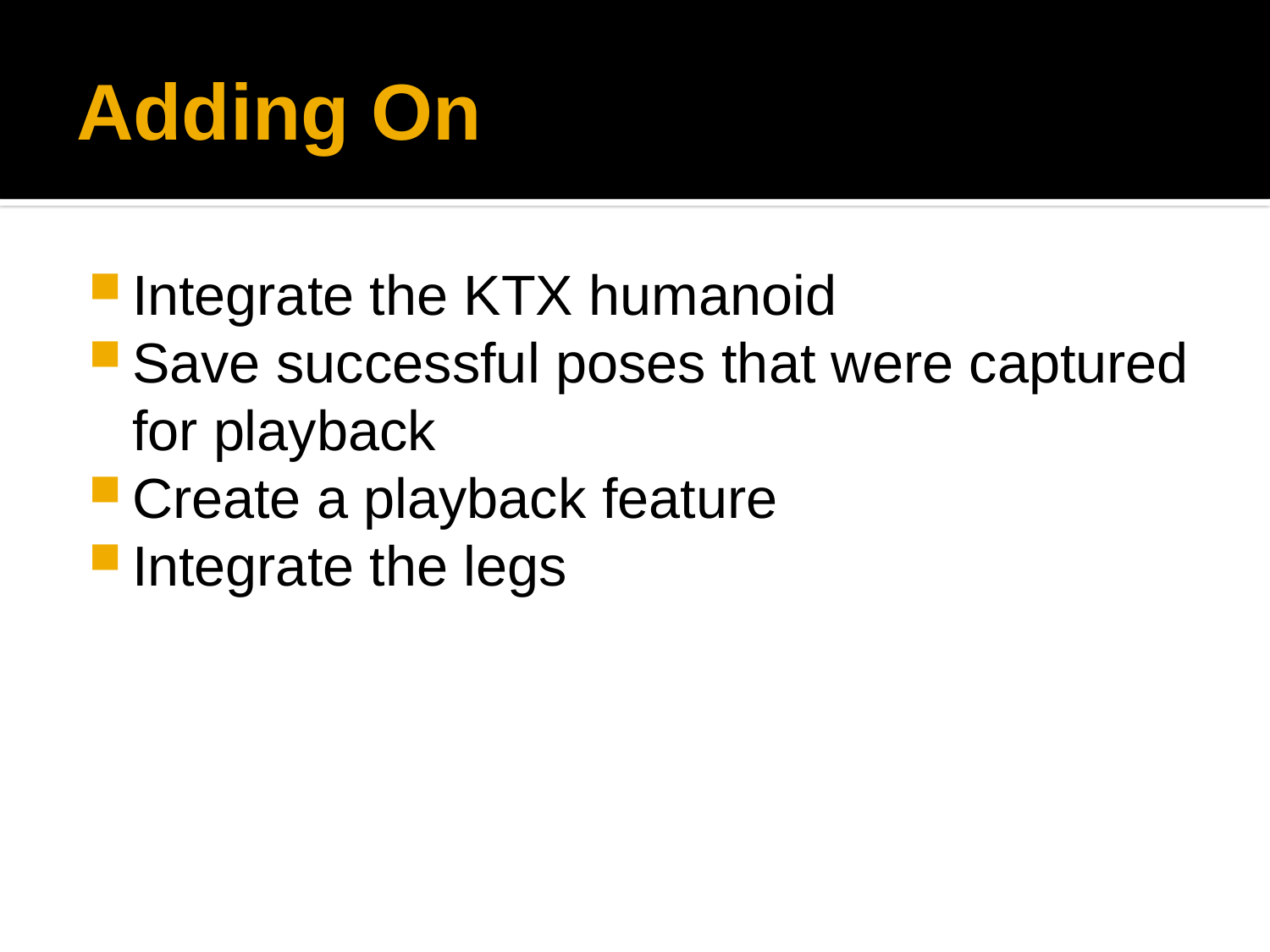

# Adding On
Integrate the KTX humanoid
Save successful poses that were captured for playback
Create a playback feature
Integrate the legs